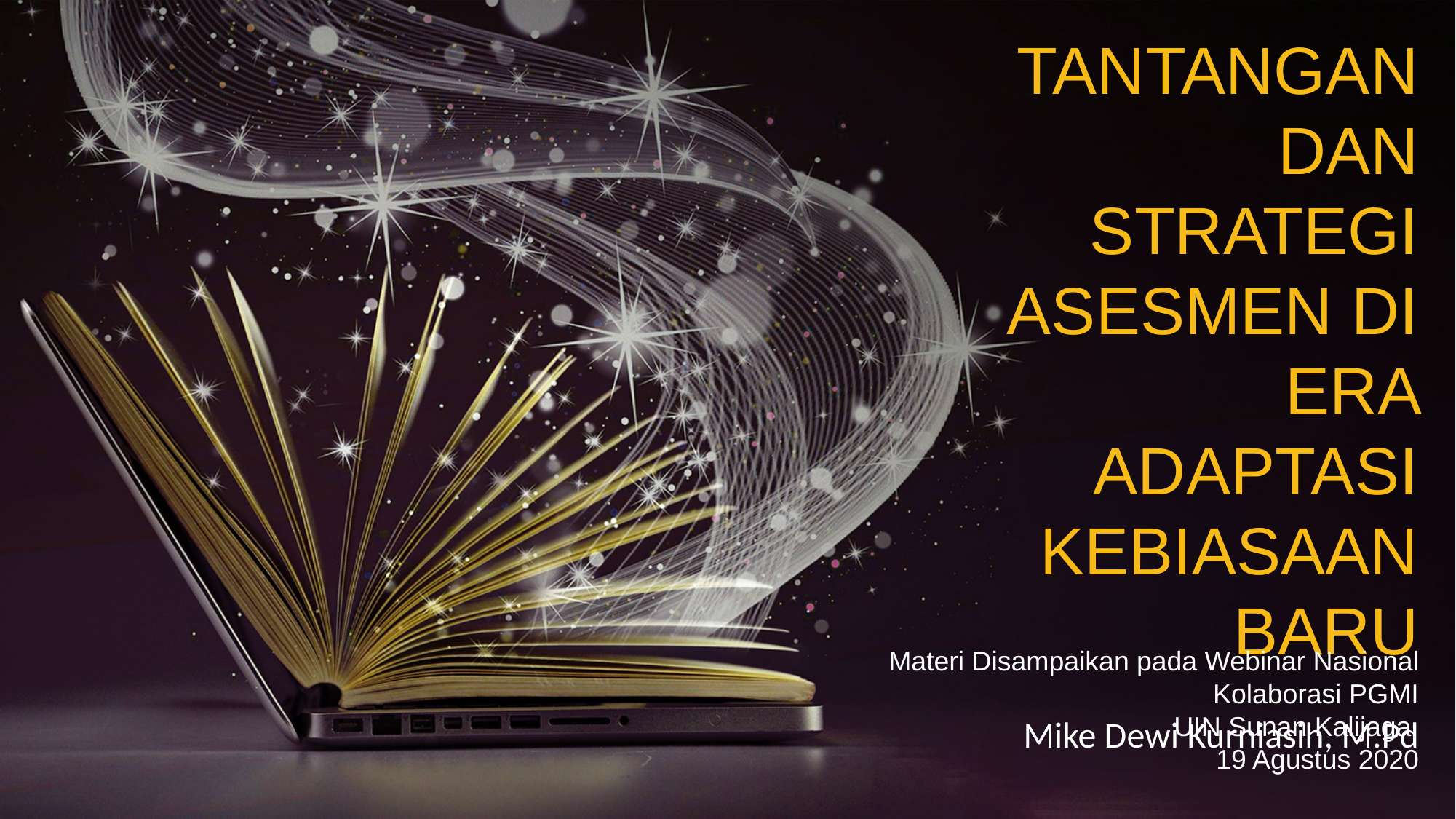

TANTANGAN DAN STRATEGI ASESMEN DI ERA ADAPTASI KEBIASAAN BARU

Mike Dewi Kurniasih, M.Pd
Materi Disampaikan pada Webinar Nasional Kolaborasi PGMI
UIN Sunan Kalijaga
19 Agustus 2020